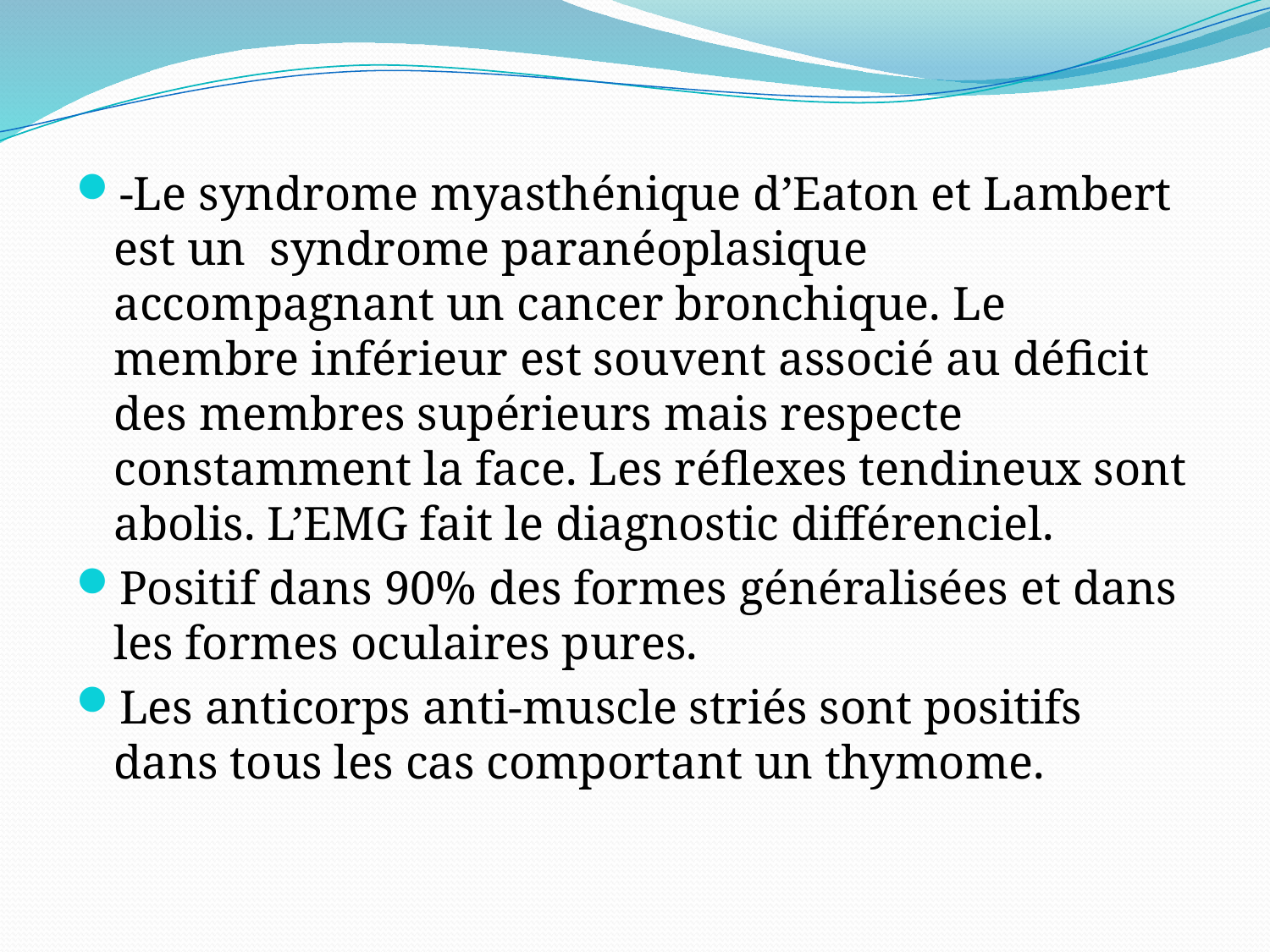

-Le syndrome myasthénique d’Eaton et Lambert est un  syndrome paranéoplasique accompagnant un cancer bronchique. Le membre inférieur est souvent associé au déficit des membres supérieurs mais respecte constamment la face. Les réflexes tendineux sont abolis. L’EMG fait le diagnostic différenciel.
Positif dans 90% des formes généralisées et dans les formes oculaires pures.
Les anticorps anti-muscle striés sont positifs dans tous les cas comportant un thymome.